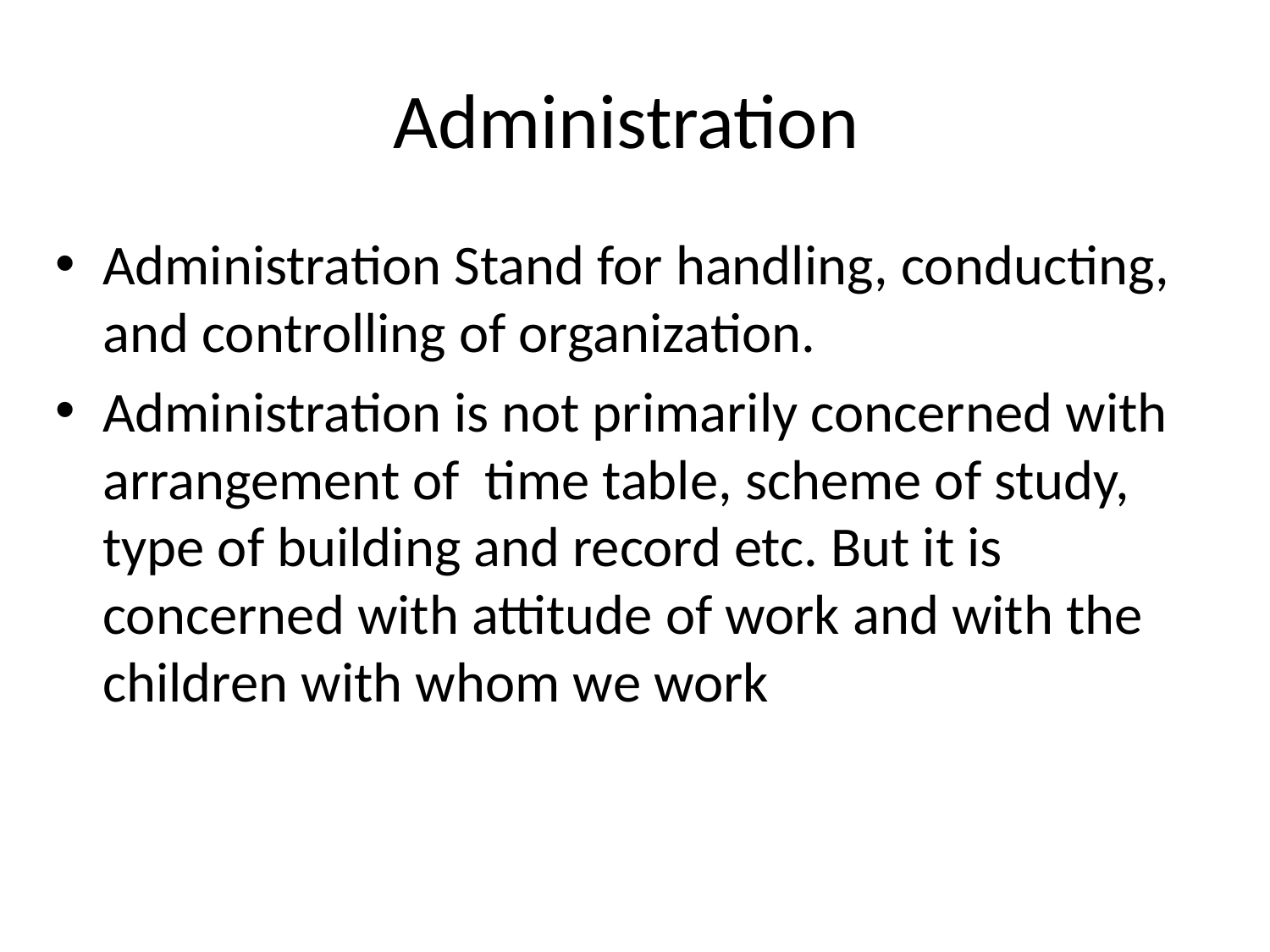

# Administration
Administration Stand for handling, conducting, and controlling of organization.
Administration is not primarily concerned with arrangement of  time table, scheme of study, type of building and record etc. But it is concerned with attitude of work and with the children with whom we work